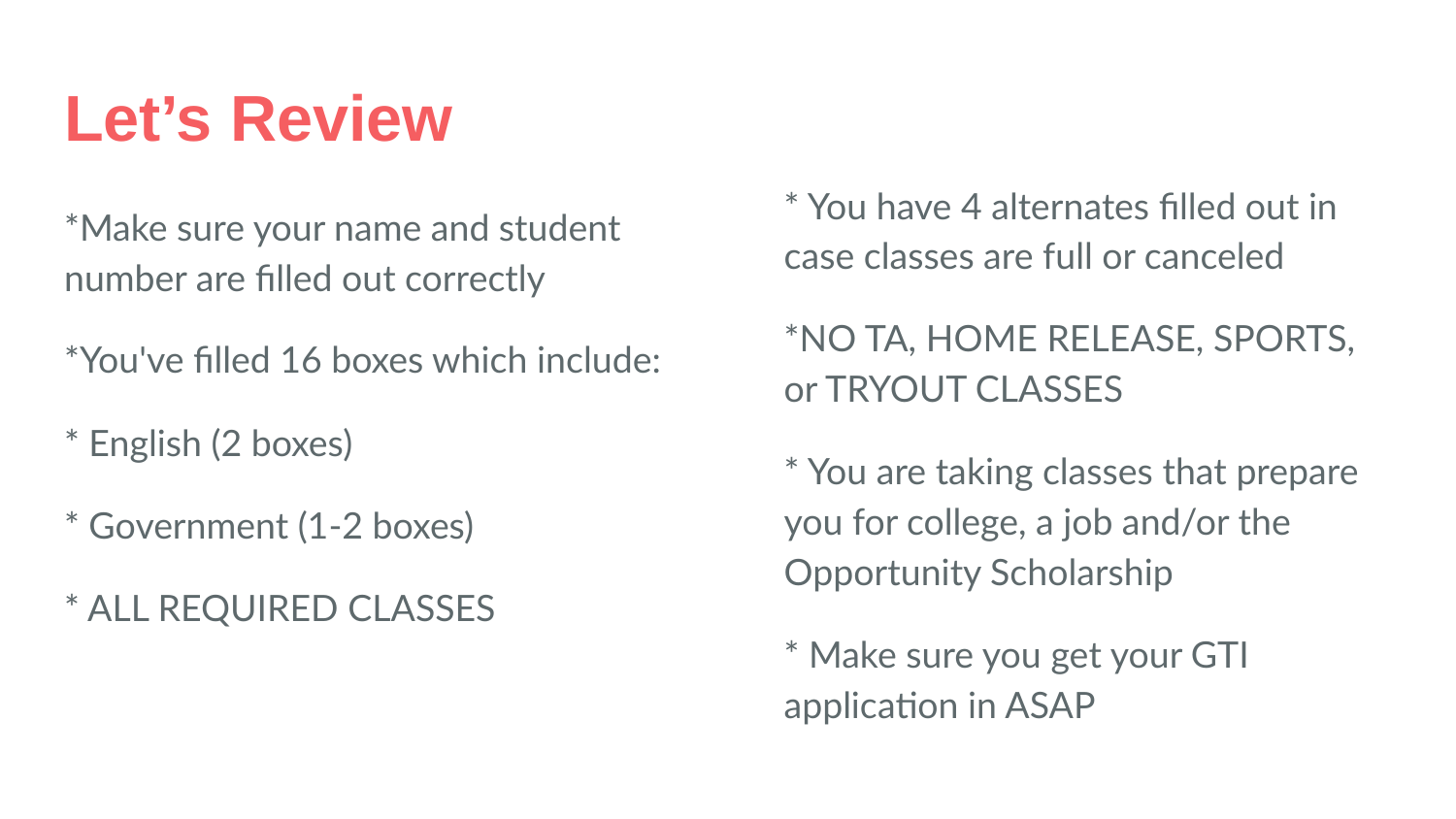

# Let’s Review
* You have 4 alternates filled out in case classes are full or canceled
*NO TA, HOME RELEASE, SPORTS, or TRYOUT CLASSES
* You are taking classes that prepare you for college, a job and/or the Opportunity Scholarship
* Make sure you get your GTI application in ASAP
*Make sure your name and student number are filled out correctly
*You've filled 16 boxes which include:
* English (2 boxes)
* Government (1-2 boxes)
* ALL REQUIRED CLASSES